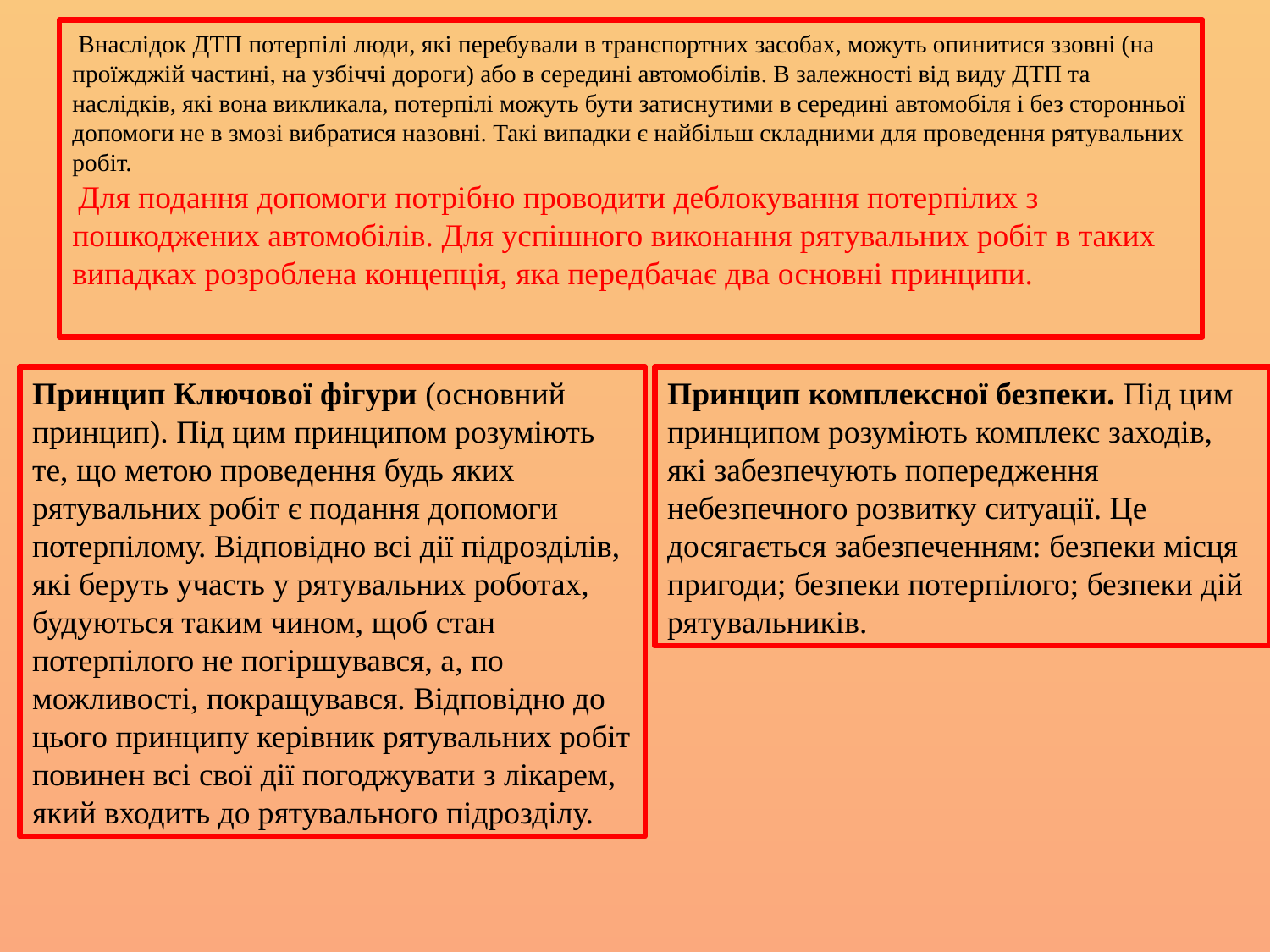

# Внаслідок ДТП потерпілі люди, які перебували в транспортних засобах, можуть опинитися ззовні (на проїжджій частині, на узбіччі дороги) або в середині автомобілів. В залежності від виду ДТП та наслідків, які вона викликала, потерпілі можуть бути затиснутими в середині автомобіля і без сторонньої допомоги не в змозі вибратися назовні. Такі випадки є найбільш складними для проведення рятувальних робіт. Для подання допомоги потрібно проводити деблокування потерпілих з пошкоджених автомобілів. Для успішного виконання рятувальних робіт в таких випадках розроблена концепція, яка передбачає два основні принципи.
Принцип Ключової фігури (основний принцип). Під цим принципом розуміють те, що метою проведення будь яких рятувальних робіт є подання допомоги потерпілому. Відповідно всі дії підрозділів, які беруть участь у рятувальних роботах, будуються таким чином, щоб стан потерпілого не погіршувався, а, по можливості, покращувався. Відповідно до цього принципу керівник рятувальних робіт повинен всі свої дії погоджувати з лікарем, який входить до рятувального підрозділу.
Принцип комплексної безпеки. Під цим принципом розуміють комплекс заходів, які забезпечують попередження небезпечного розвитку ситуації. Це досягається забезпеченням: безпеки місця пригоди; безпеки потерпілого; безпеки дій рятувальників.